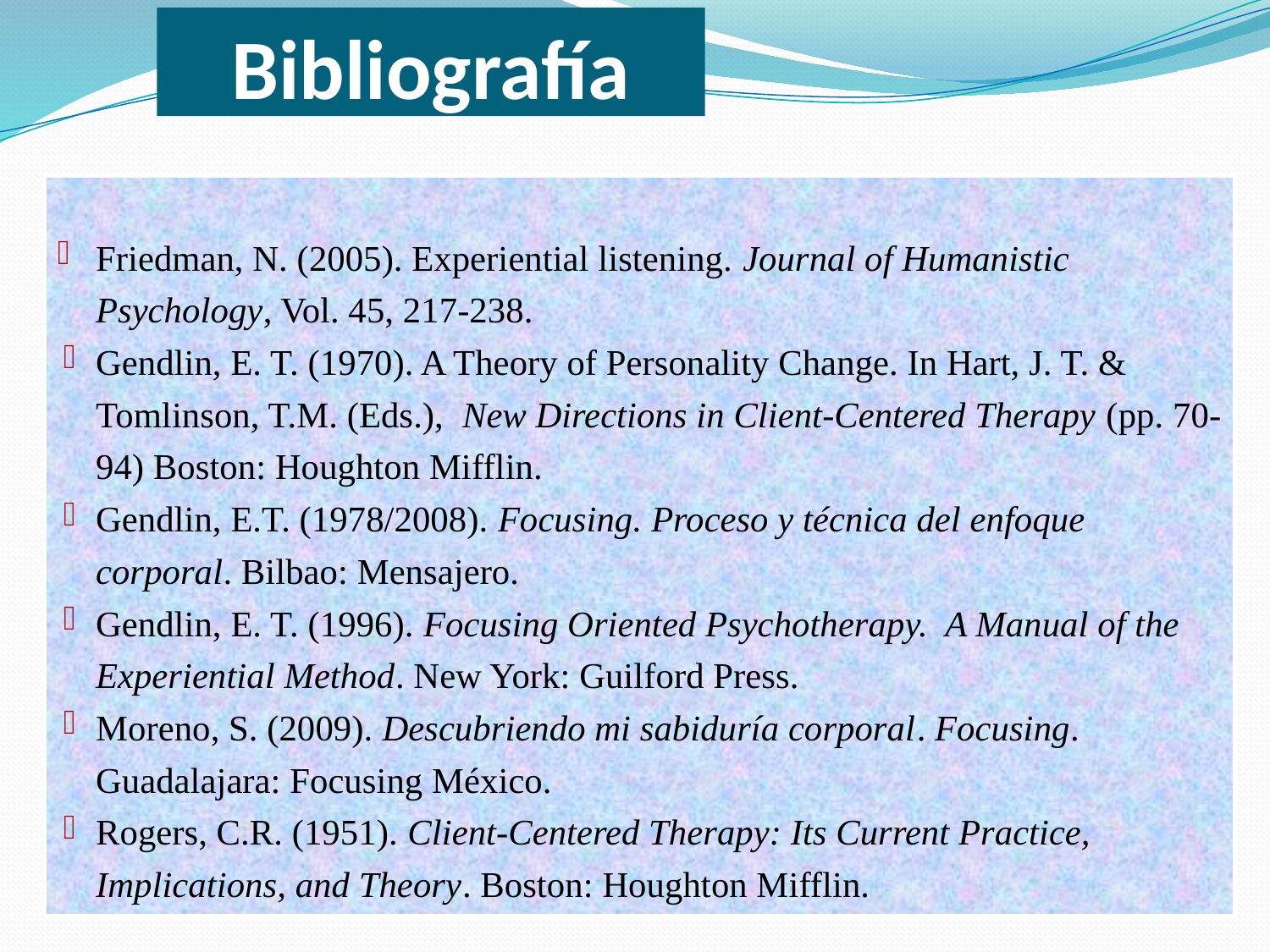

# Bibliografía

Friedman, N. (2005). Experiential listening. Journal of Humanistic Psychology, Vol. 45, 217-238.
Gendlin, E. T. (1970). A Theory of Personality Change. In Hart, J. T. & Tomlinson, T.M. (Eds.),  New Directions in Client-Centered Therapy (pp. 70-94) Boston: Houghton Mifflin.
Gendlin, E.T. (1978/2008). Focusing. Proceso y técnica del enfoque corporal. Bilbao: Mensajero.
Gendlin, E. T. (1996). Focusing Oriented Psychotherapy.  A Manual of the Experiential Method. New York: Guilford Press.
Moreno, S. (2009). Descubriendo mi sabiduría corporal. Focusing. Guadalajara: Focusing México.
Rogers, C.R. (1951). Client-Centered Therapy: Its Current Practice, Implications, and Theory. Boston: Houghton Mifflin.